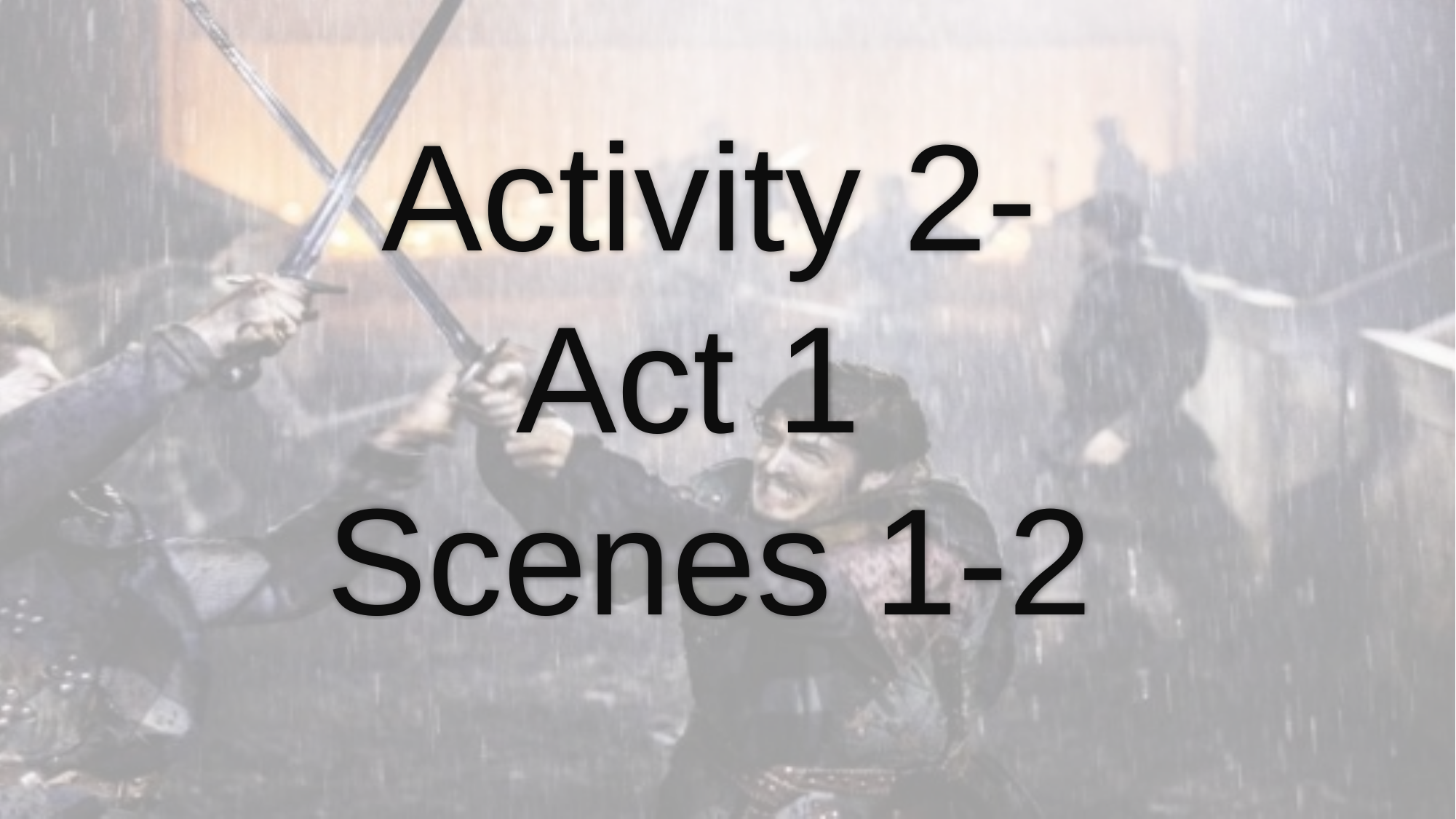

# Activity 2- Act 1 Scenes 1-2